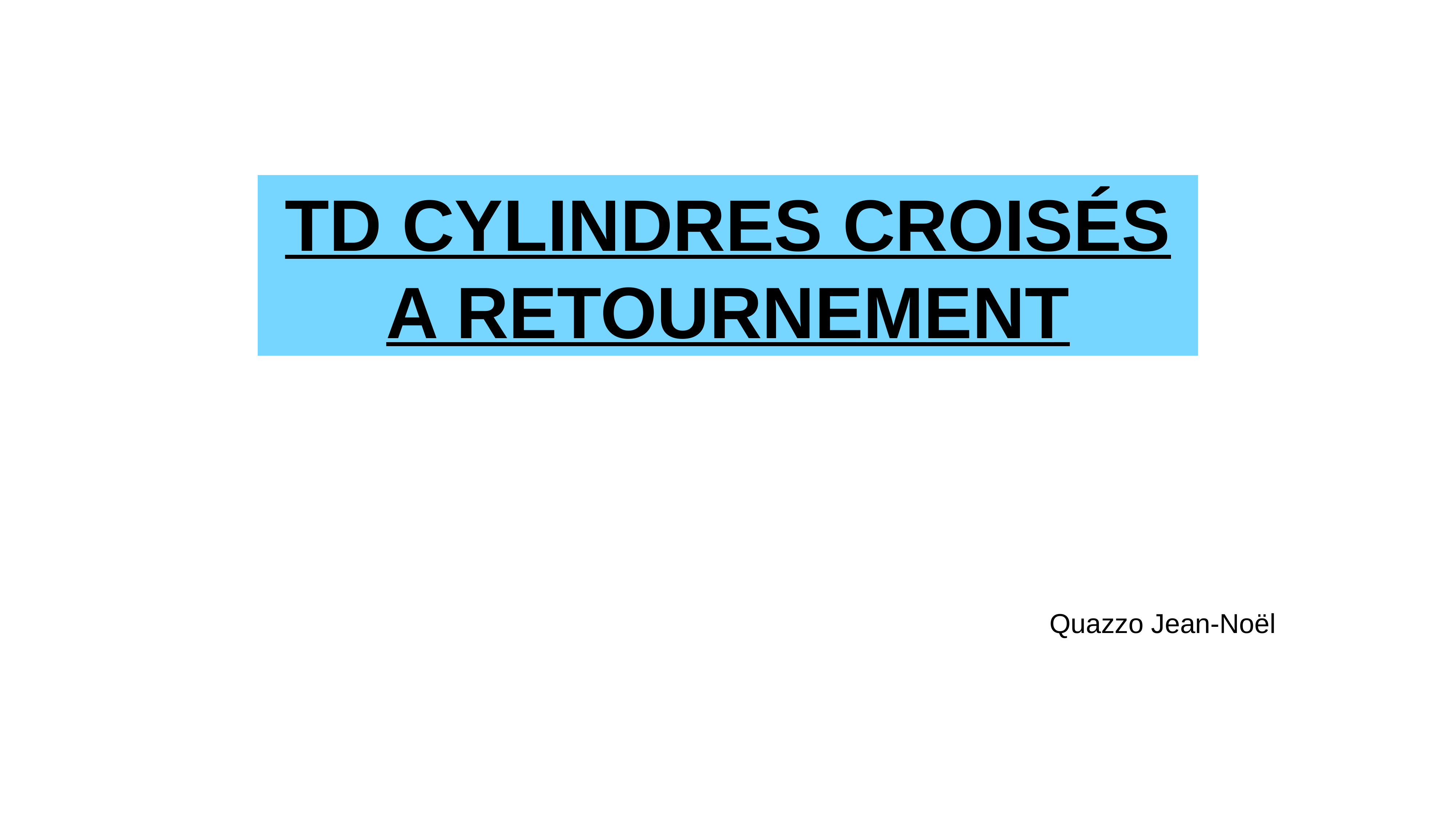

TD CYLINDRES CROISÉS A RETOURNEMENT
Quazzo Jean-Noël